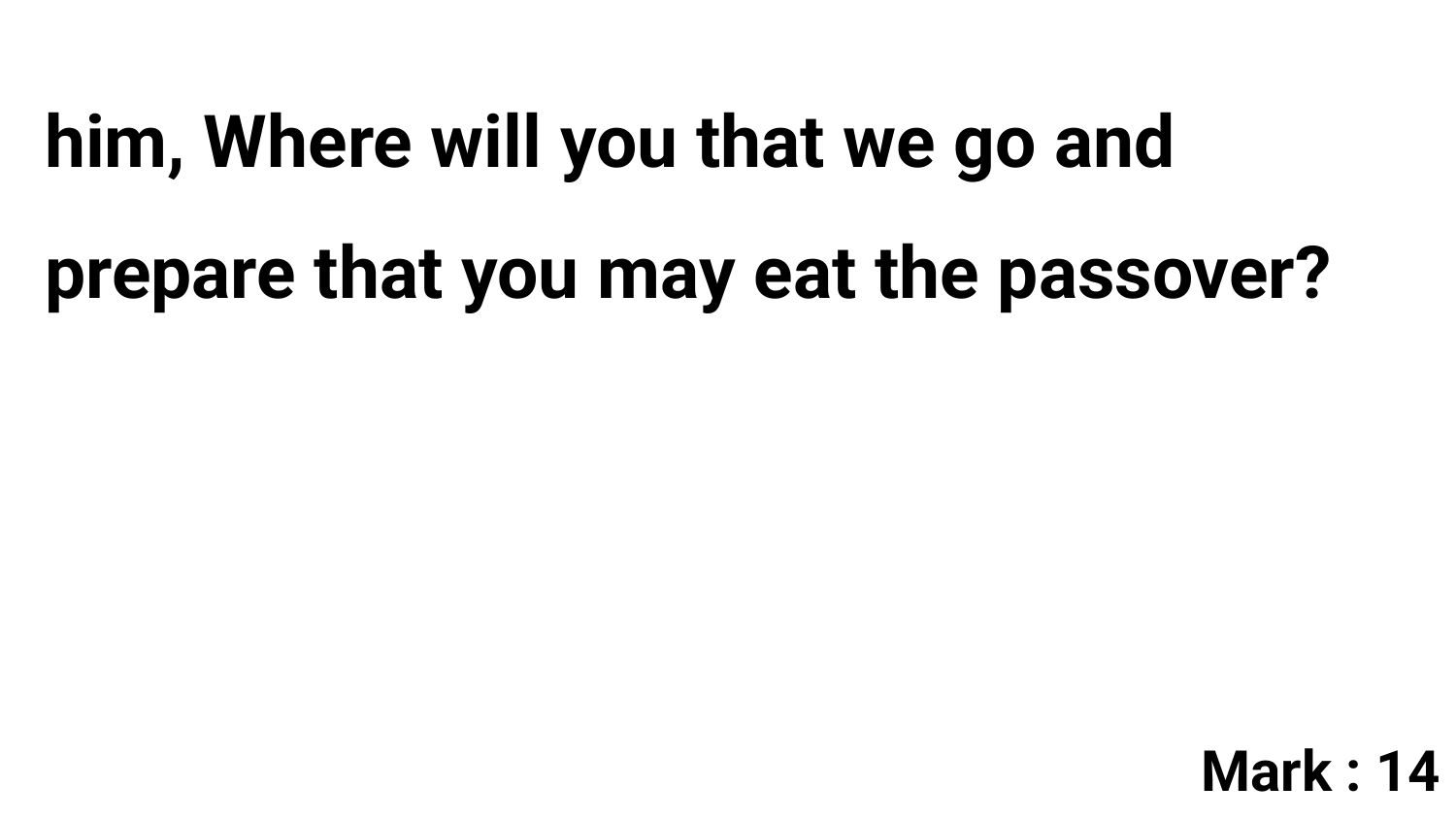

him, Where will you that we go and prepare that you may eat the passover?
Mark : 14